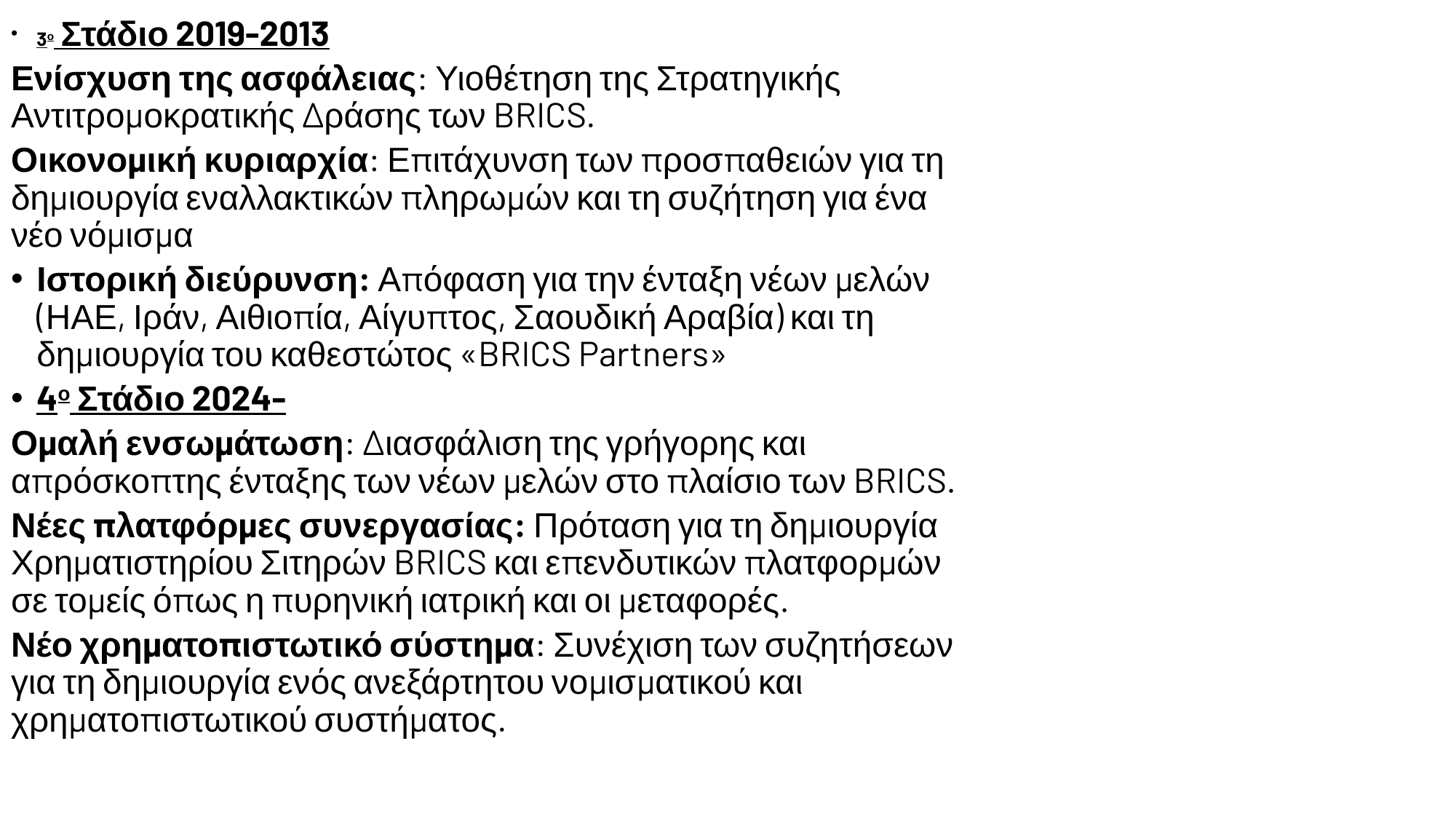

3ο Στάδιο 2019-2013
Ενίσχυση της ασφάλειας: Υιοθέτηση της Στρατηγικής Αντιτρομοκρατικής Δράσης των BRICS.
Οικονομική κυριαρχία: Επιτάχυνση των προσπαθειών για τη δημιουργία εναλλακτικών πληρωμών και τη συζήτηση για ένα νέο νόμισμα
Ιστορική διεύρυνση: Απόφαση για την ένταξη νέων μελών (ΗΑΕ, Ιράν, Αιθιοπία, Αίγυπτος, Σαουδική Αραβία) και τη δημιουργία του καθεστώτος «BRICS Partners»
4ο Στάδιο 2024-
Ομαλή ενσωμάτωση: Διασφάλιση της γρήγορης και απρόσκοπτης ένταξης των νέων μελών στο πλαίσιο των BRICS.
Νέες πλατφόρμες συνεργασίας: Πρόταση για τη δημιουργία Χρηματιστηρίου Σιτηρών BRICS και επενδυτικών πλατφορμών σε τομείς όπως η πυρηνική ιατρική και οι μεταφορές.
Νέο χρηματοπιστωτικό σύστημα: Συνέχιση των συζητήσεων για τη δημιουργία ενός ανεξάρτητου νομισματικού και χρηματοπιστωτικού συστήματος.